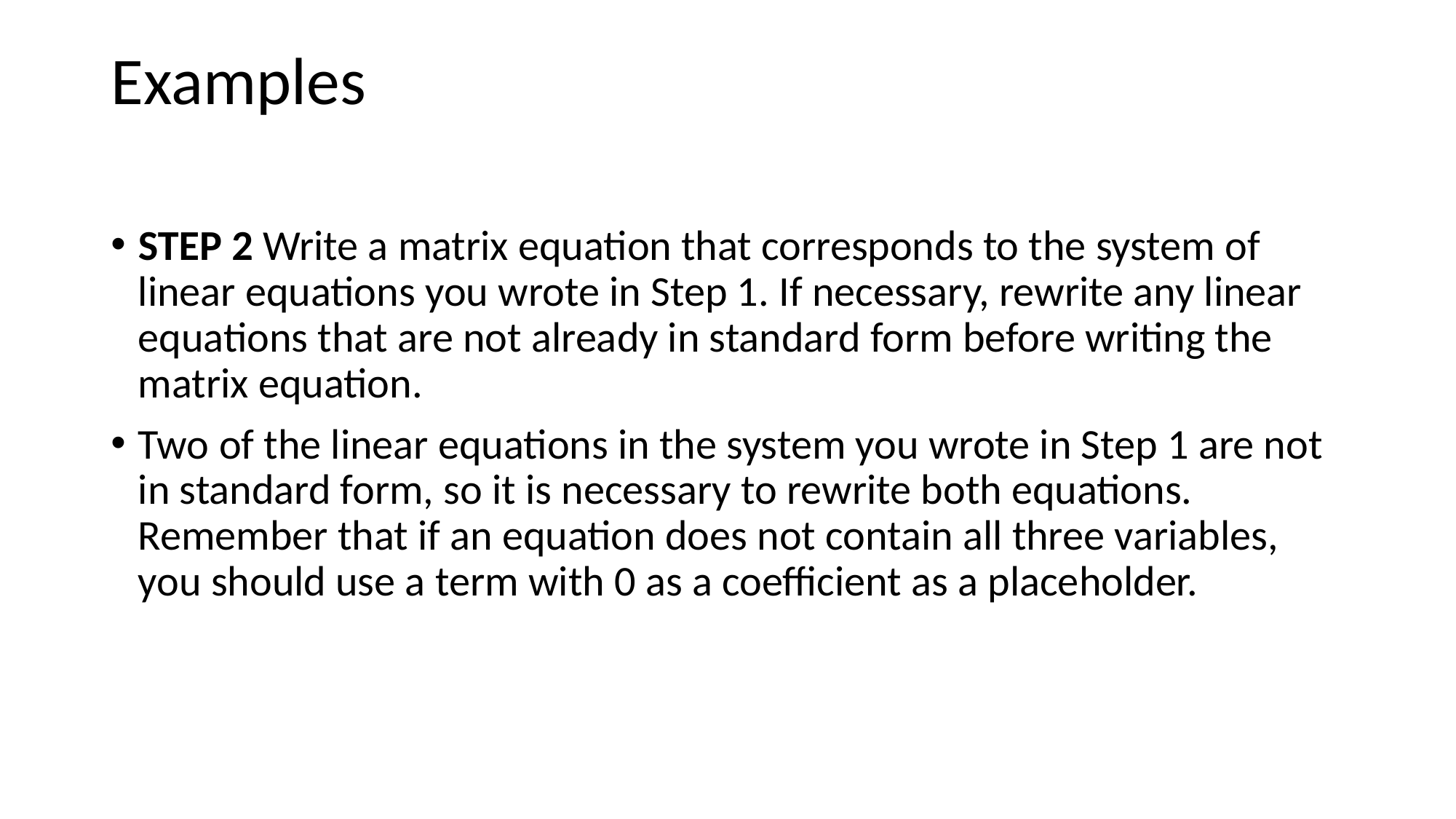

# Examples
STEP 2 Write a matrix equation that corresponds to the system of linear equations you wrote in Step 1. If necessary, rewrite any linear equations that are not already in standard form before writing the matrix equation.
Two of the linear equations in the system you wrote in Step 1 are not in standard form, so it is necessary to rewrite both equations. Remember that if an equation does not contain all three variables, you should use a term with 0 as a coefficient as a placeholder.